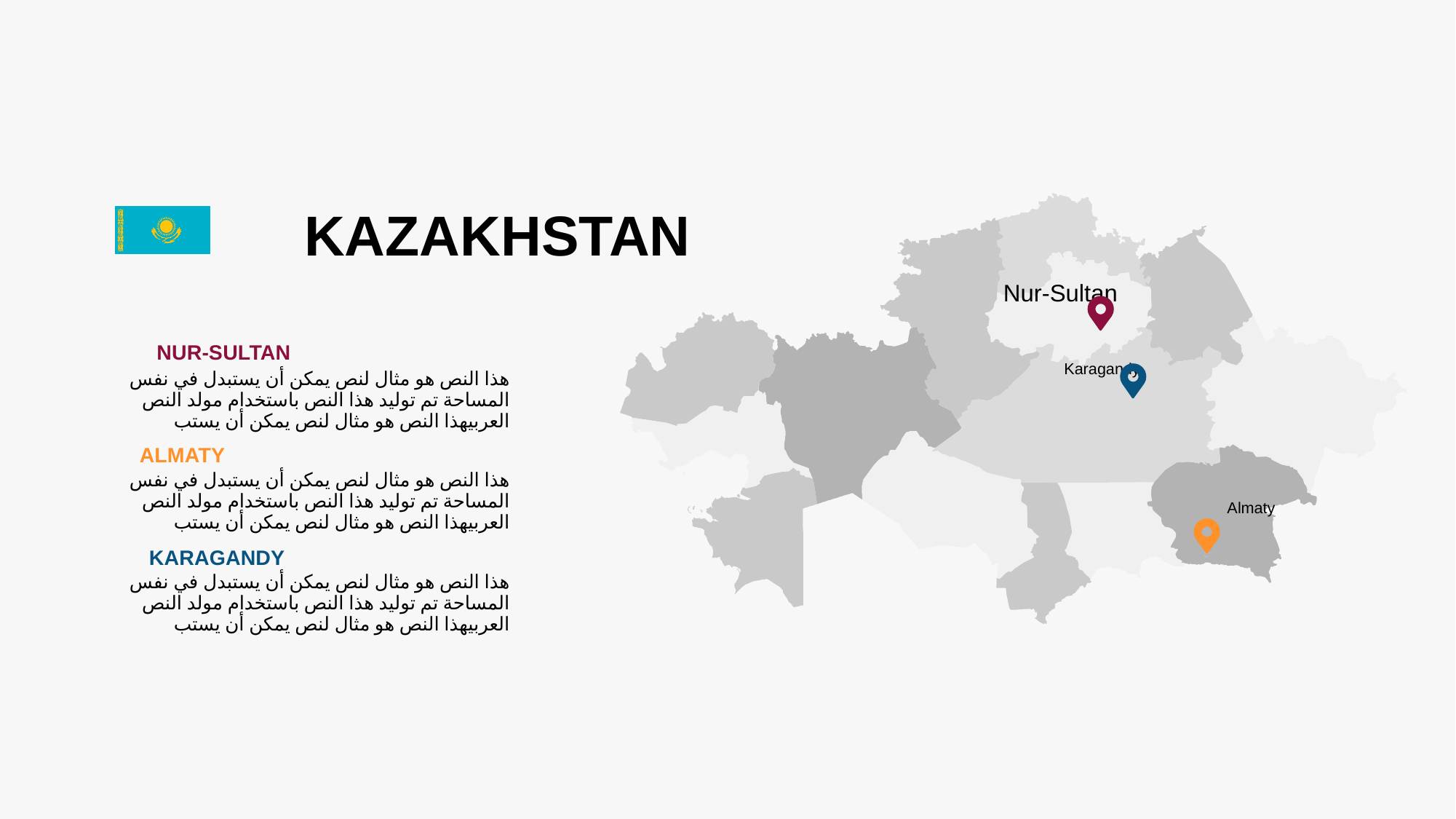

Nur-Sultan

Karagandy

Almaty

KAZAKHSTAN

NUR-SULTAN
هذا النص هو مثال لنص يمكن أن يستبدل في نفس المساحة تم توليد هذا النص باستخدام مولد النص العربيهذا النص هو مثال لنص يمكن أن يستب
ALMATY
هذا النص هو مثال لنص يمكن أن يستبدل في نفس المساحة تم توليد هذا النص باستخدام مولد النص العربيهذا النص هو مثال لنص يمكن أن يستب
KARAGANDY
هذا النص هو مثال لنص يمكن أن يستبدل في نفس المساحة تم توليد هذا النص باستخدام مولد النص العربيهذا النص هو مثال لنص يمكن أن يستب